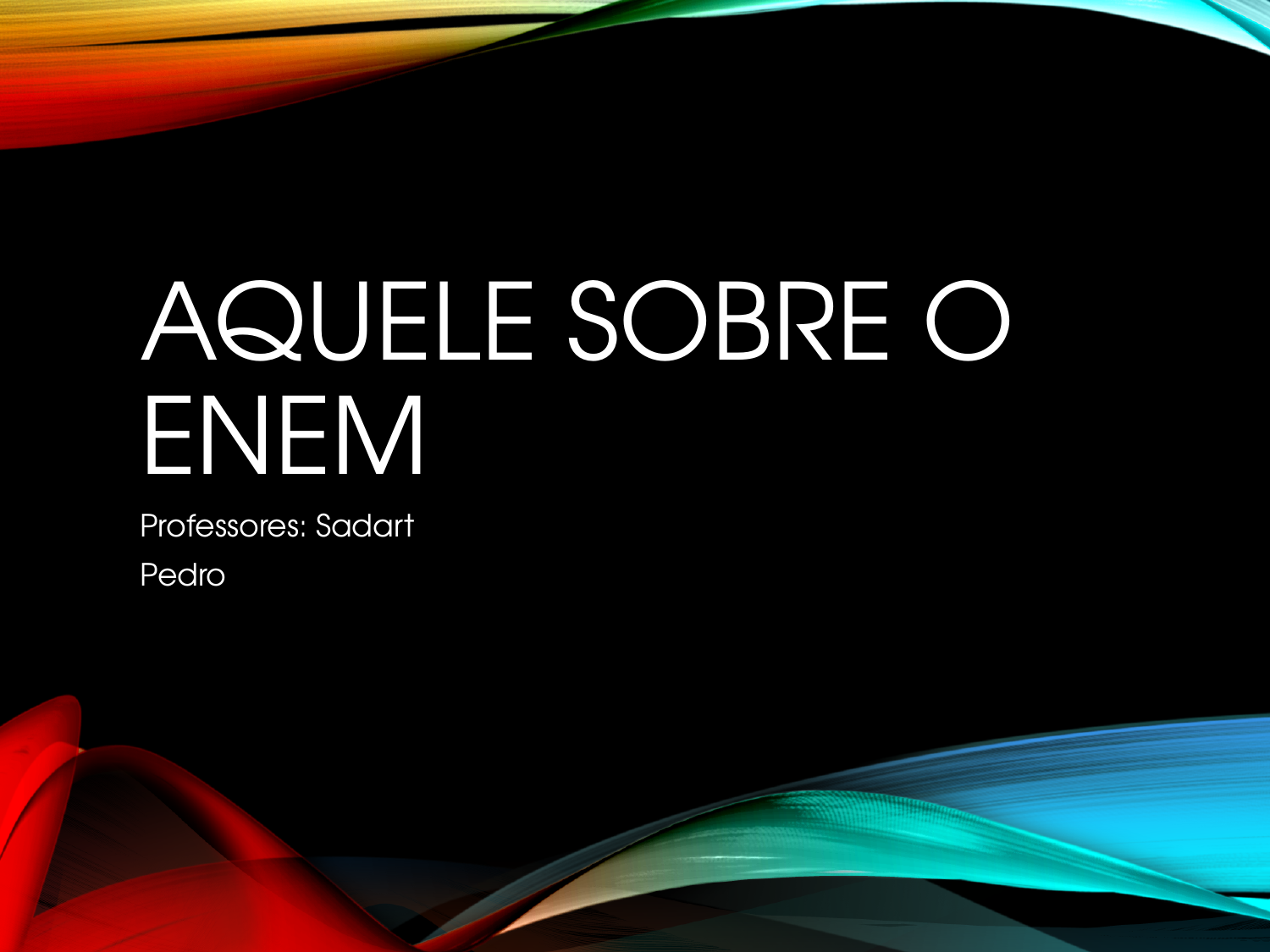

# AQUELE SOBRE O ENEM
Professores: Sadart
Pedro